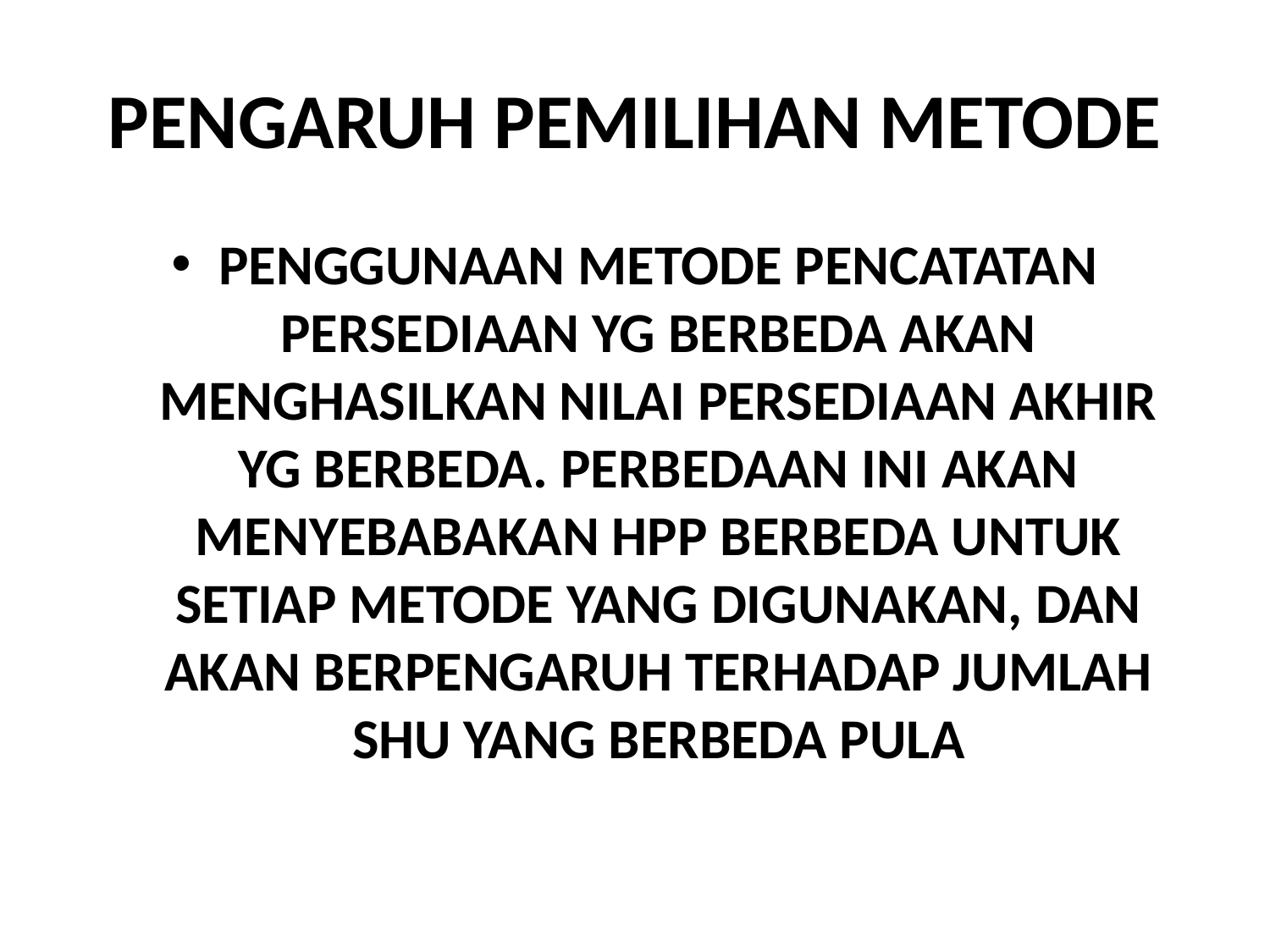

# PENGARUH PEMILIHAN METODE
PENGGUNAAN METODE PENCATATAN PERSEDIAAN YG BERBEDA AKAN MENGHASILKAN NILAI PERSEDIAAN AKHIR YG BERBEDA. PERBEDAAN INI AKAN MENYEBABAKAN HPP BERBEDA UNTUK SETIAP METODE YANG DIGUNAKAN, DAN AKAN BERPENGARUH TERHADAP JUMLAH SHU YANG BERBEDA PULA